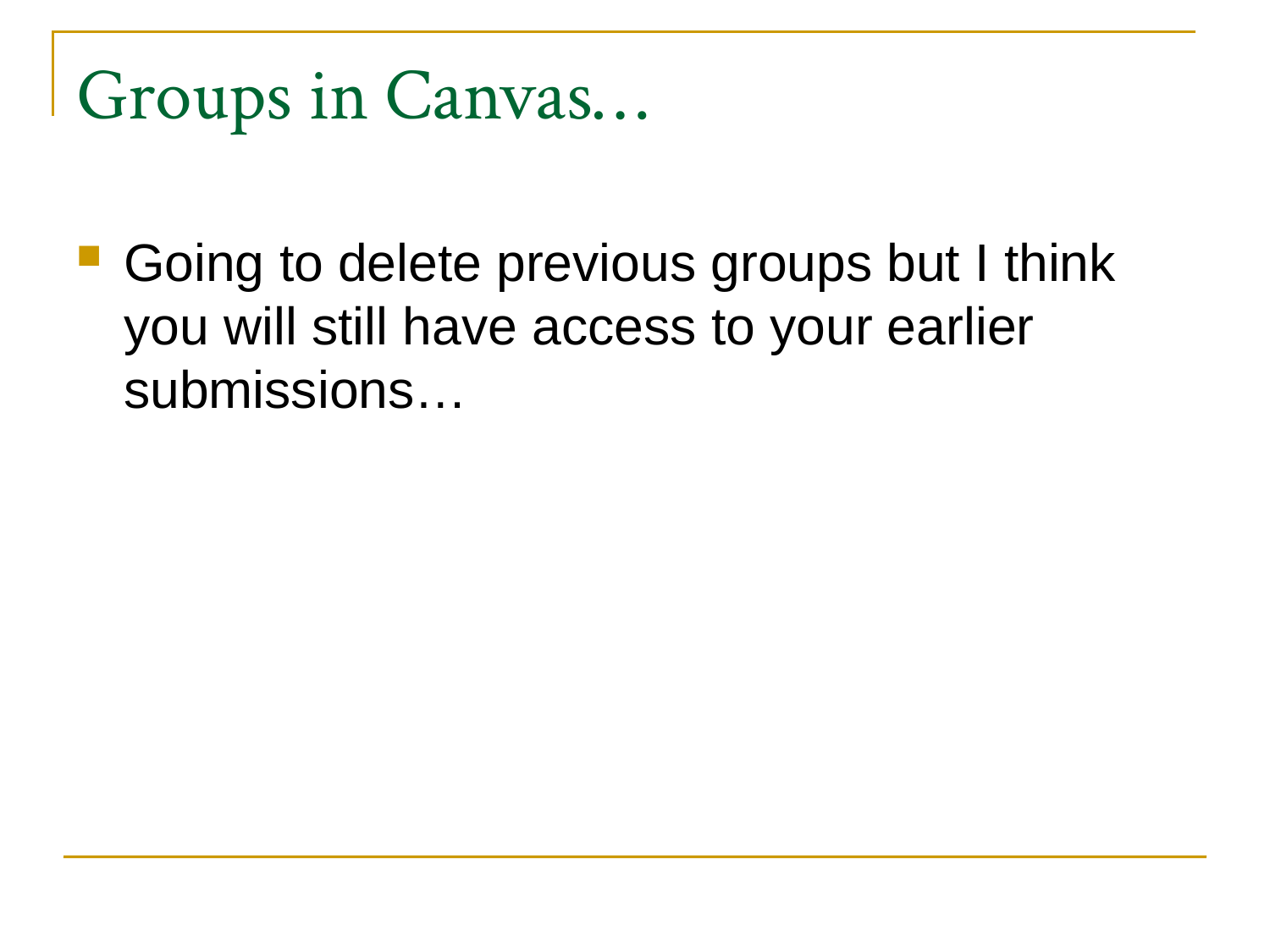

# Groups in Canvas…
Going to delete previous groups but I think you will still have access to your earlier submissions…